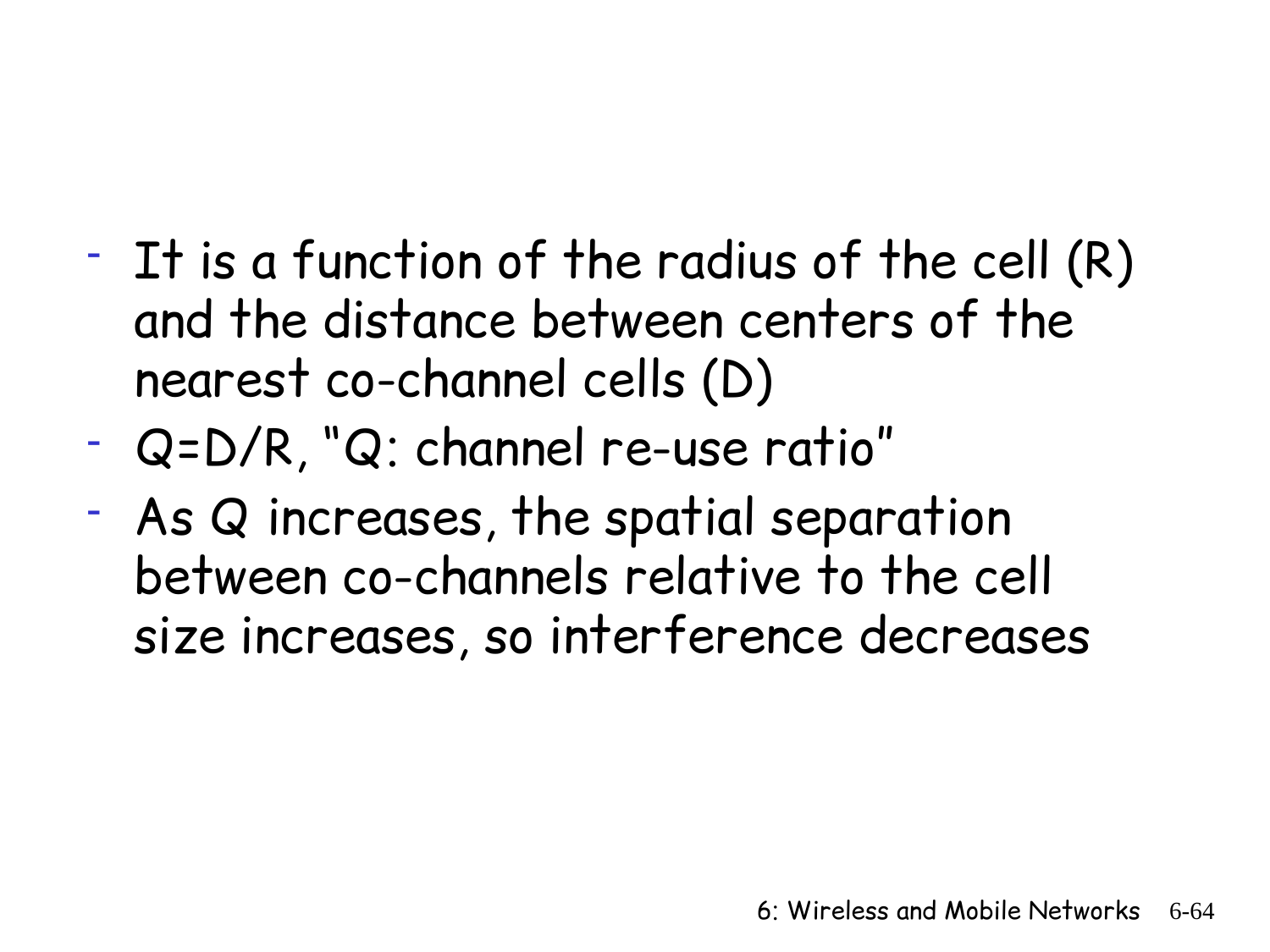

#
It is a function of the radius of the cell (R) and the distance between centers of the nearest co-channel cells (D)
Q=D/R, “Q: channel re-use ratio”
As Q increases, the spatial separation between co-channels relative to the cell size increases, so interference decreases
6: Wireless and Mobile Networks
6-64